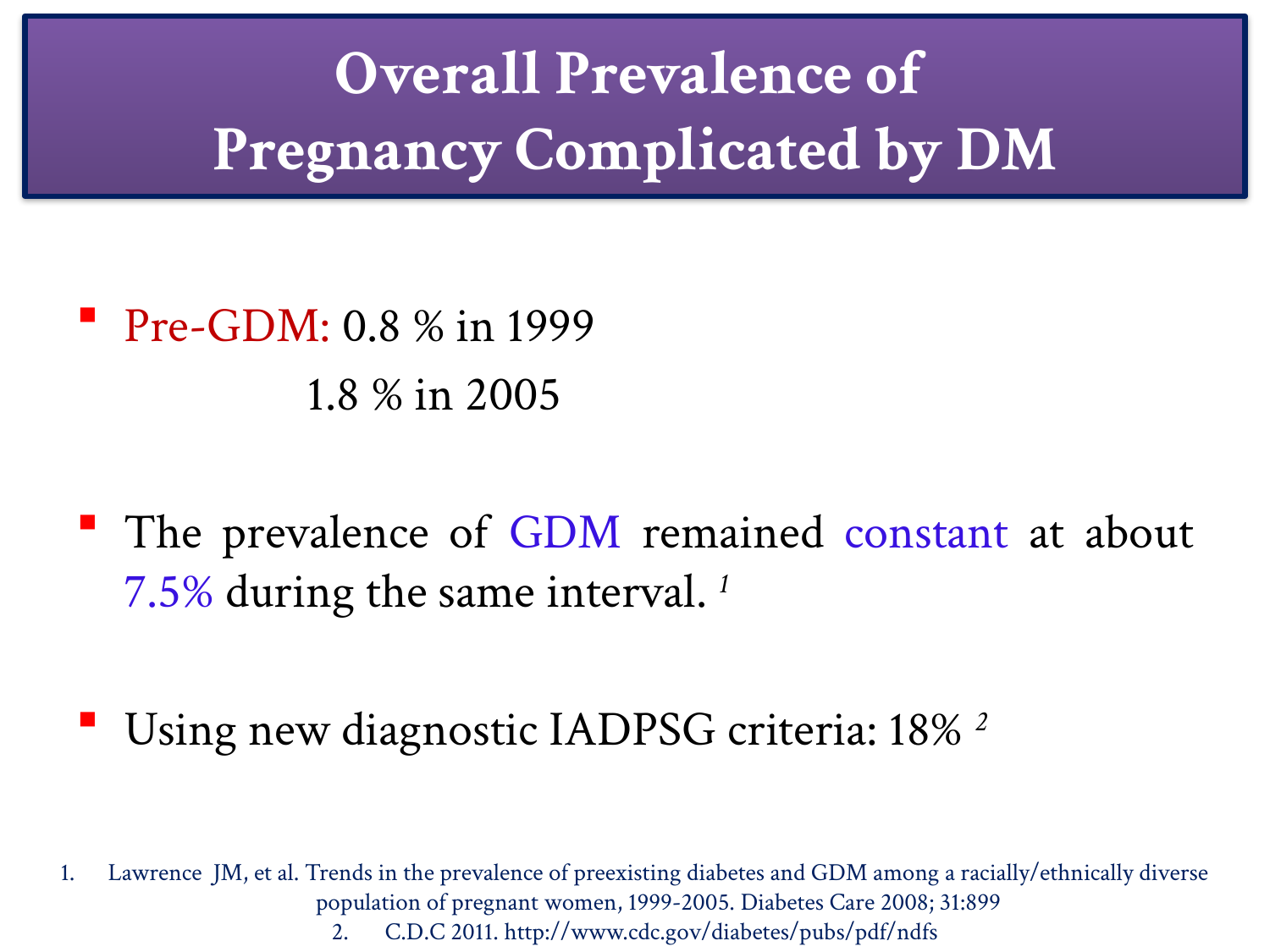

# Overall Prevalence of Pregnancy Complicated by DM
Pre-GDM: 0.8 % in 1999
                     1.8 % in 2005

The prevalence of GDM remained constant at about 7.5% during the same interval. 1

Using new diagnostic IADPSG criteria: 18% 2

Lawrence  JM, et al. Trends in the prevalence of preexisting diabetes and GDM among a racially/ethnically diverse population of pregnant women, 1999-2005. Diabetes Care 2008; 31:899
 C.D.C 2011. http://www.cdc.gov/diabetes/pubs/pdf/ndfs